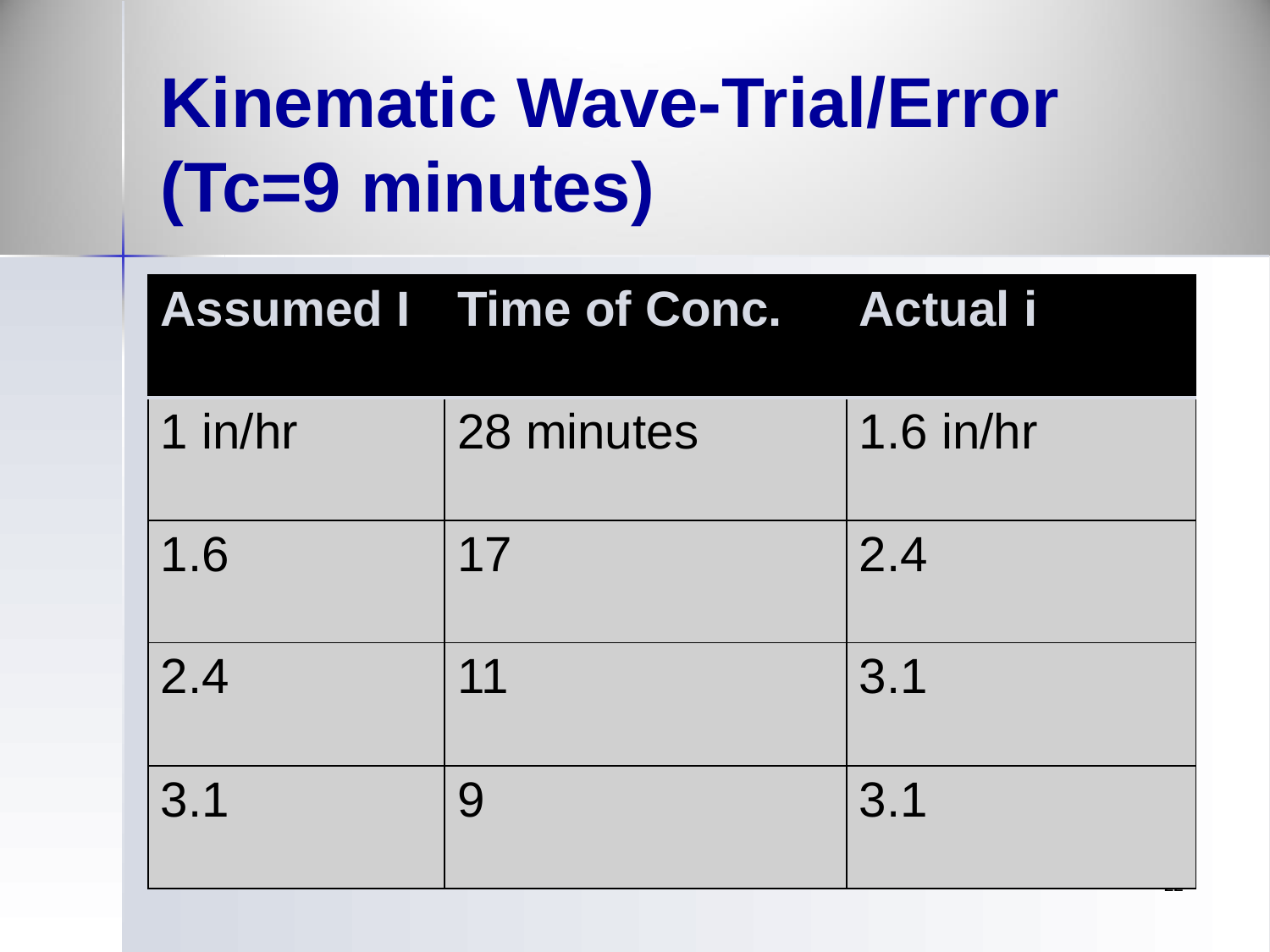

# Kinematic Wave-Trial/Error (Tc=9 minutes)
| Assumed I | Time of Conc. | Actual i |
| --- | --- | --- |
| 1 in/hr | 28 minutes | 1.6 in/hr |
| 1.6 | 17 | 2.4 |
| 2.4 | 11 | 3.1 |
| 3.1 | 9 | 3.1 |
22